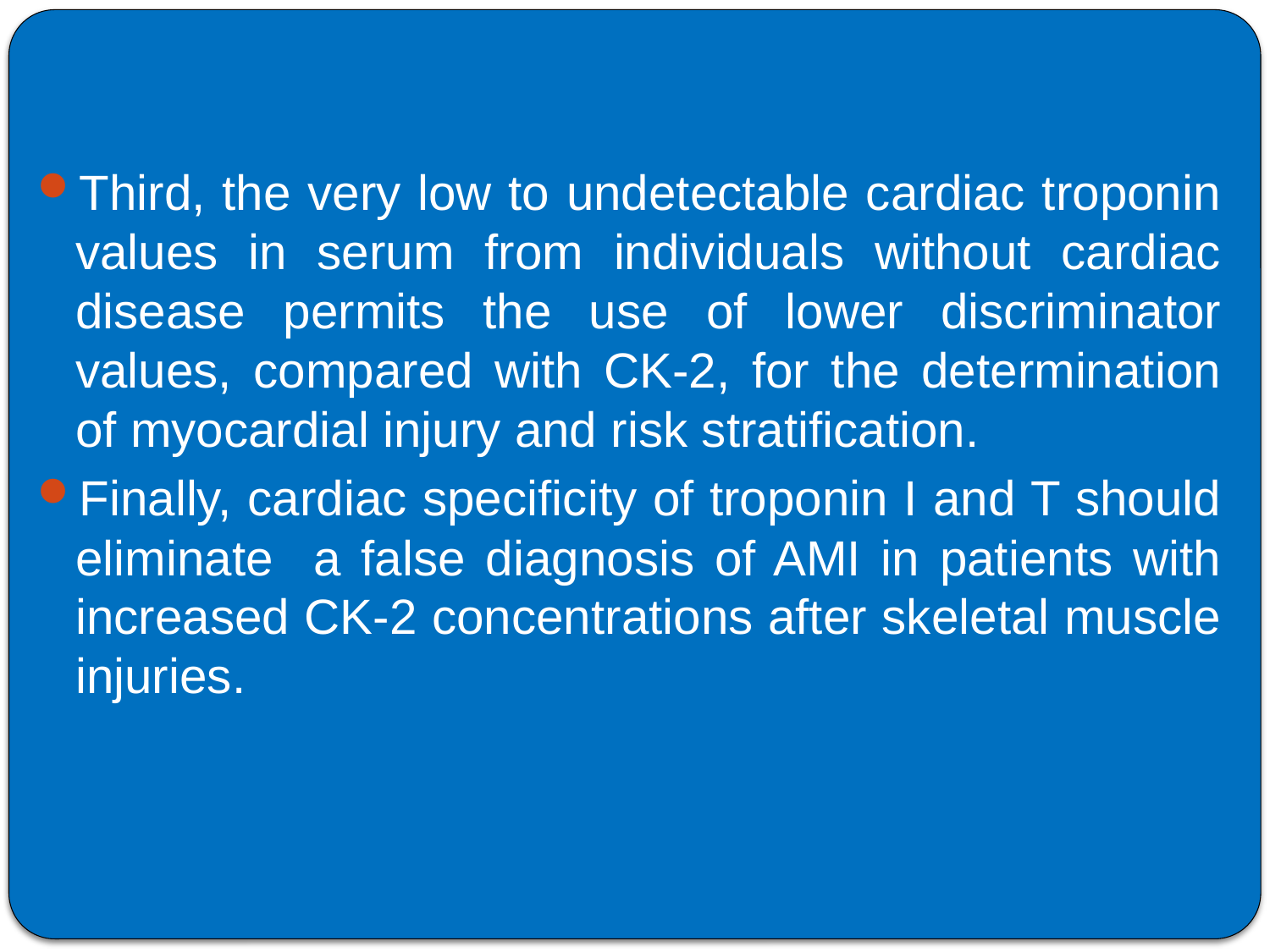

Third, the very low to undetectable cardiac troponin values in serum from individuals without cardiac disease permits the use of lower discriminator values, compared with CK-2, for the determination of myocardial injury and risk stratification.
Finally, cardiac specificity of troponin I and T should eliminate  a false diagnosis of AMI in patients with increased CK-2 concentrations after skeletal muscle injuries.